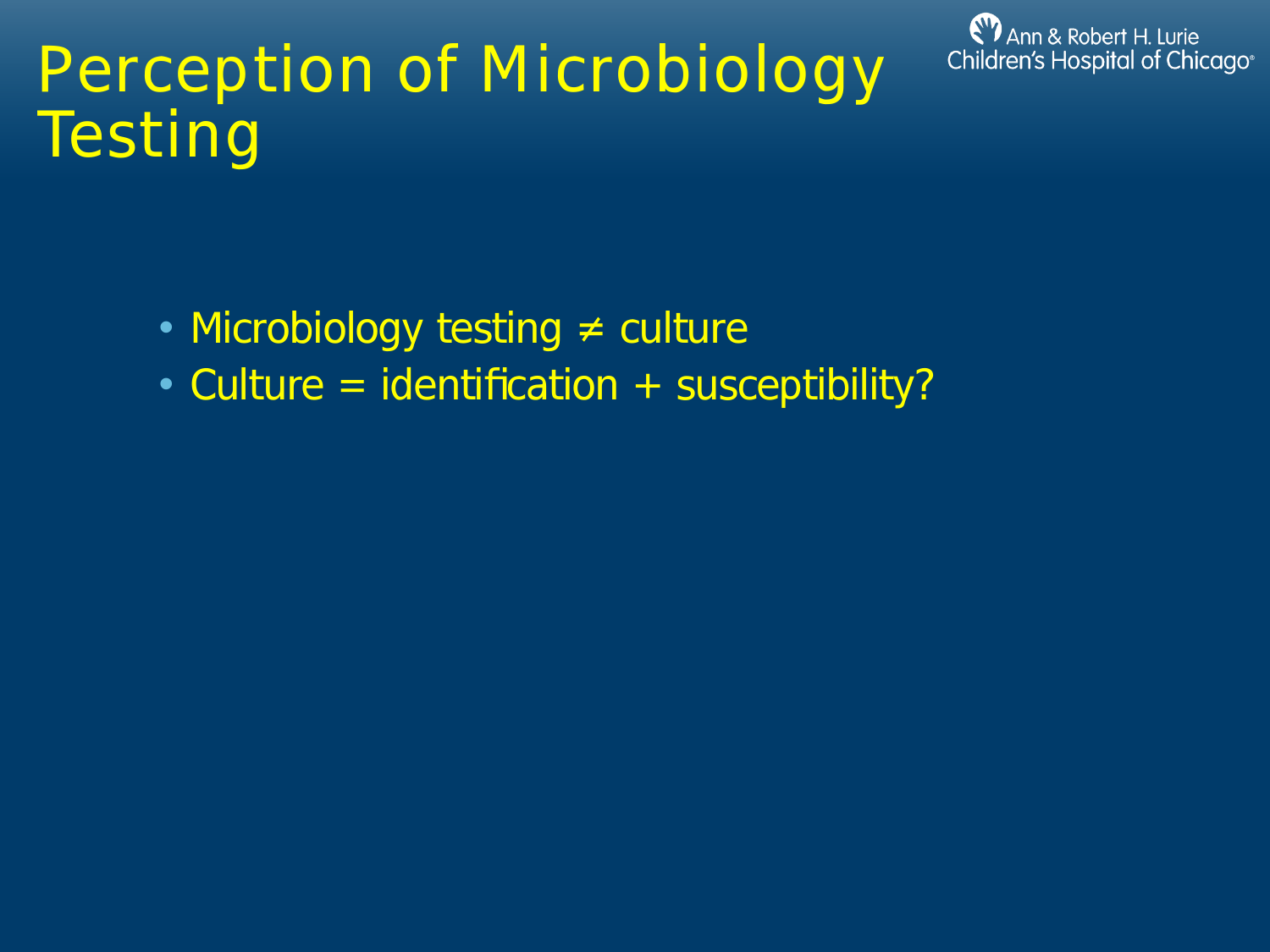

# Perception of Microbiology Testing
Microbiology testing ≠ culture
Culture = identification + susceptibility?